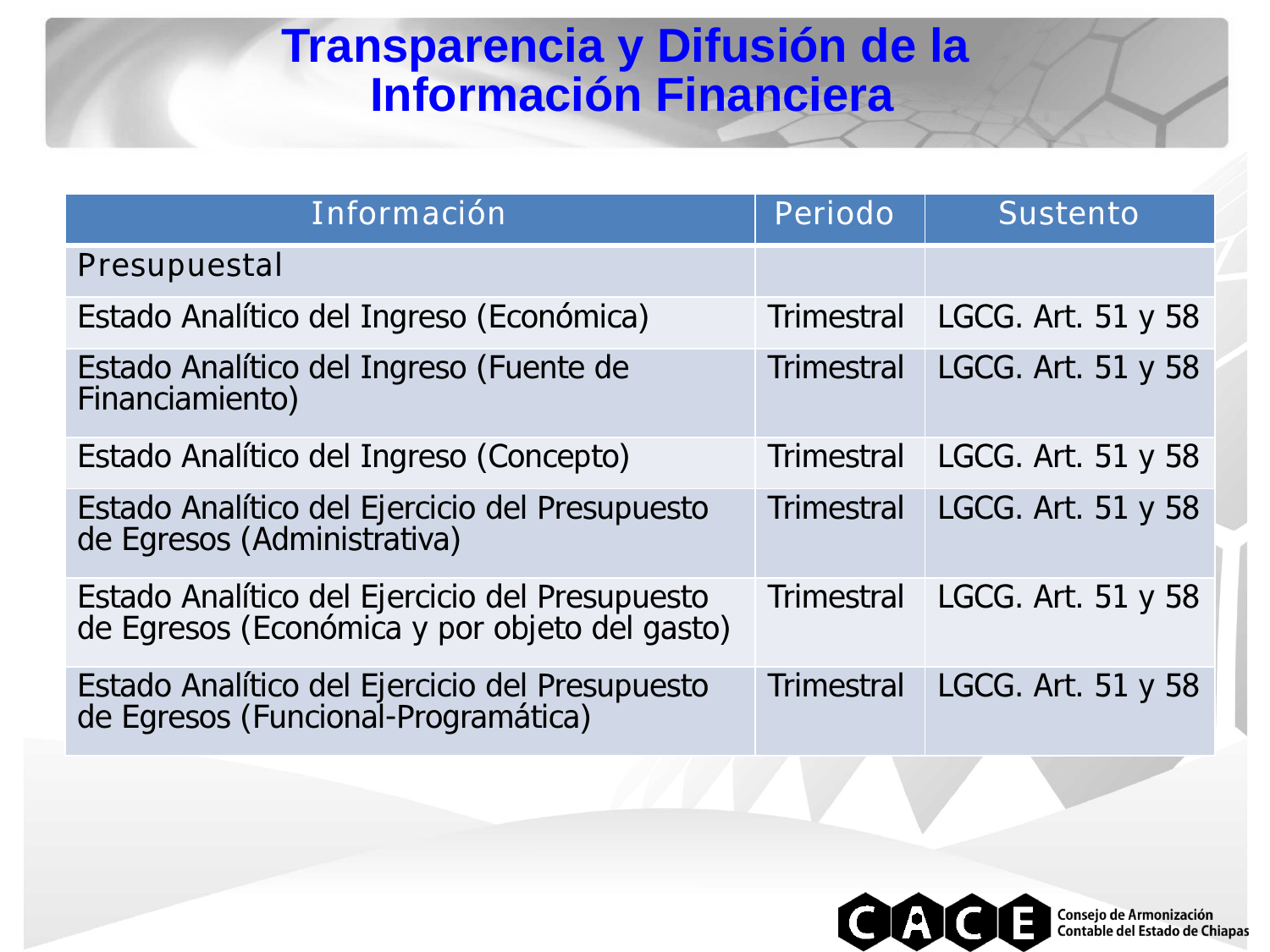

Transparencia y Difusión de la
Información Financiera
| Información | Periodo | Sustento |
| --- | --- | --- |
| Presupuestal |  |  |
| Estado Analítico del Ingreso (Económica) | Trimestral | LGCG. Art. 51 y 58 |
| Estado Analítico del Ingreso (Fuente de Financiamiento) | Trimestral | LGCG. Art. 51 y 58 |
| Estado Analítico del Ingreso (Concepto) | Trimestral | LGCG. Art. 51 y 58 |
| Estado Analítico del Ejercicio del Presupuesto de Egresos (Administrativa) | Trimestral | LGCG. Art. 51 y 58 |
| Estado Analítico del Ejercicio del Presupuesto de Egresos (Económica y por objeto del gasto) | Trimestral | LGCG. Art. 51 y 58 |
| Estado Analítico del Ejercicio del Presupuesto de Egresos (Funcional-Programática) | Trimestral | LGCG. Art. 51 y 58 |